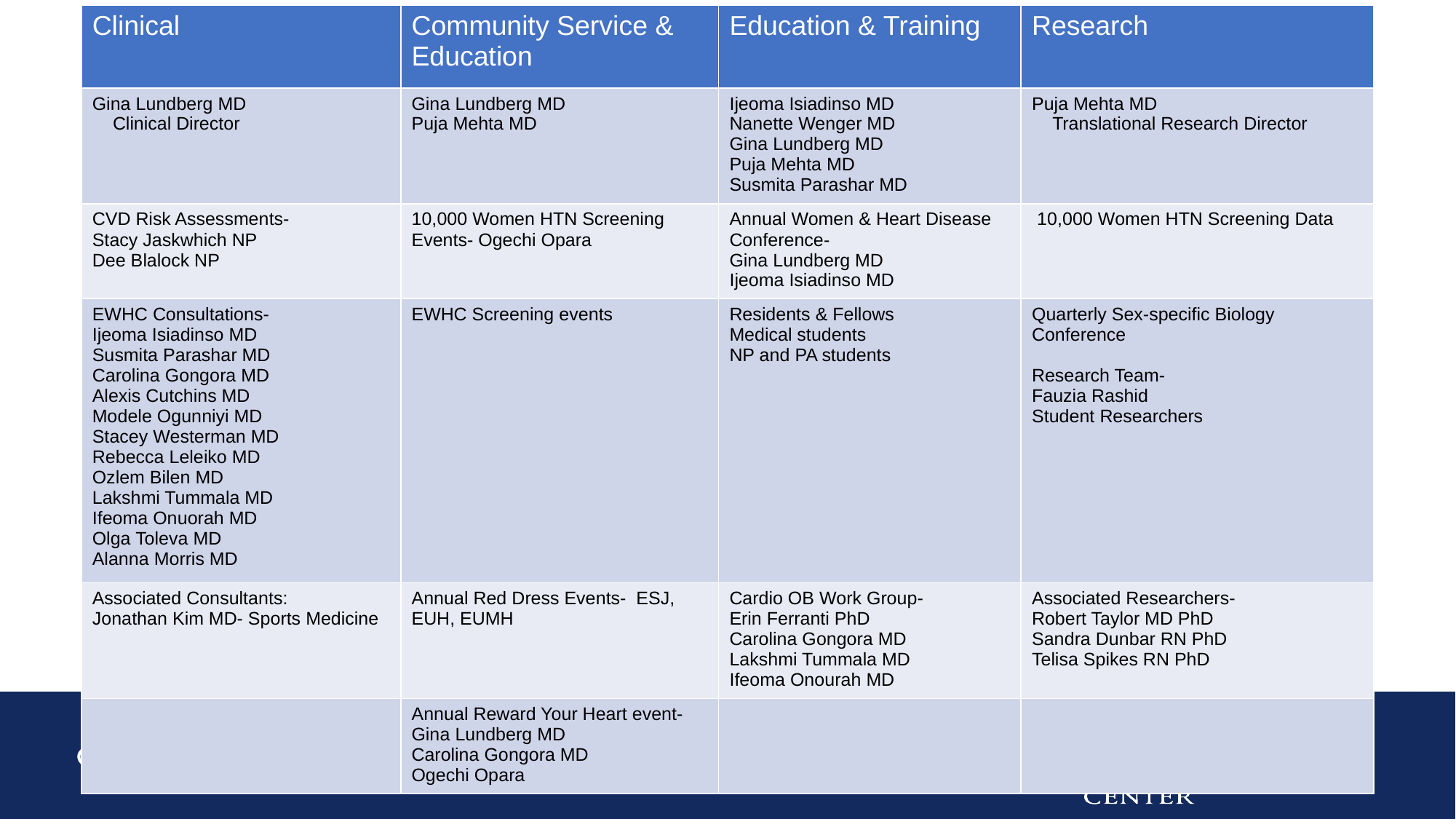

| Clinical | Community Service & Education | Education & Training | Research |
| --- | --- | --- | --- |
| Gina Lundberg MD Clinical Director | Gina Lundberg MD Puja Mehta MD | Ijeoma Isiadinso MD Nanette Wenger MD Gina Lundberg MD Puja Mehta MD Susmita Parashar MD | Puja Mehta MD Translational Research Director |
| CVD Risk Assessments- Stacy Jaskwhich NP Dee Blalock NP | 10,000 Women HTN Screening Events- Ogechi Opara | Annual Women & Heart Disease Conference- Gina Lundberg MD Ijeoma Isiadinso MD | 10,000 Women HTN Screening Data |
| EWHC Consultations- Ijeoma Isiadinso MD Susmita Parashar MD Carolina Gongora MD Alexis Cutchins MD Modele Ogunniyi MD Stacey Westerman MD Rebecca Leleiko MD Ozlem Bilen MD Lakshmi Tummala MD Ifeoma Onuorah MD Olga Toleva MD Alanna Morris MD | EWHC Screening events | Residents & Fellows Medical students NP and PA students | Quarterly Sex-specific Biology Conference Research Team- Fauzia Rashid Student Researchers |
| Associated Consultants: Jonathan Kim MD- Sports Medicine | Annual Red Dress Events- ESJ, EUH, EUMH | Cardio OB Work Group- Erin Ferranti PhD Carolina Gongora MD Lakshmi Tummala MD Ifeoma Onourah MD | Associated Researchers- Robert Taylor MD PhD Sandra Dunbar RN PhD Telisa Spikes RN PhD |
|  | Annual Reward Your Heart event- Gina Lundberg MD Carolina Gongora MD Ogechi Opara |  |  |
# Strategic Plan